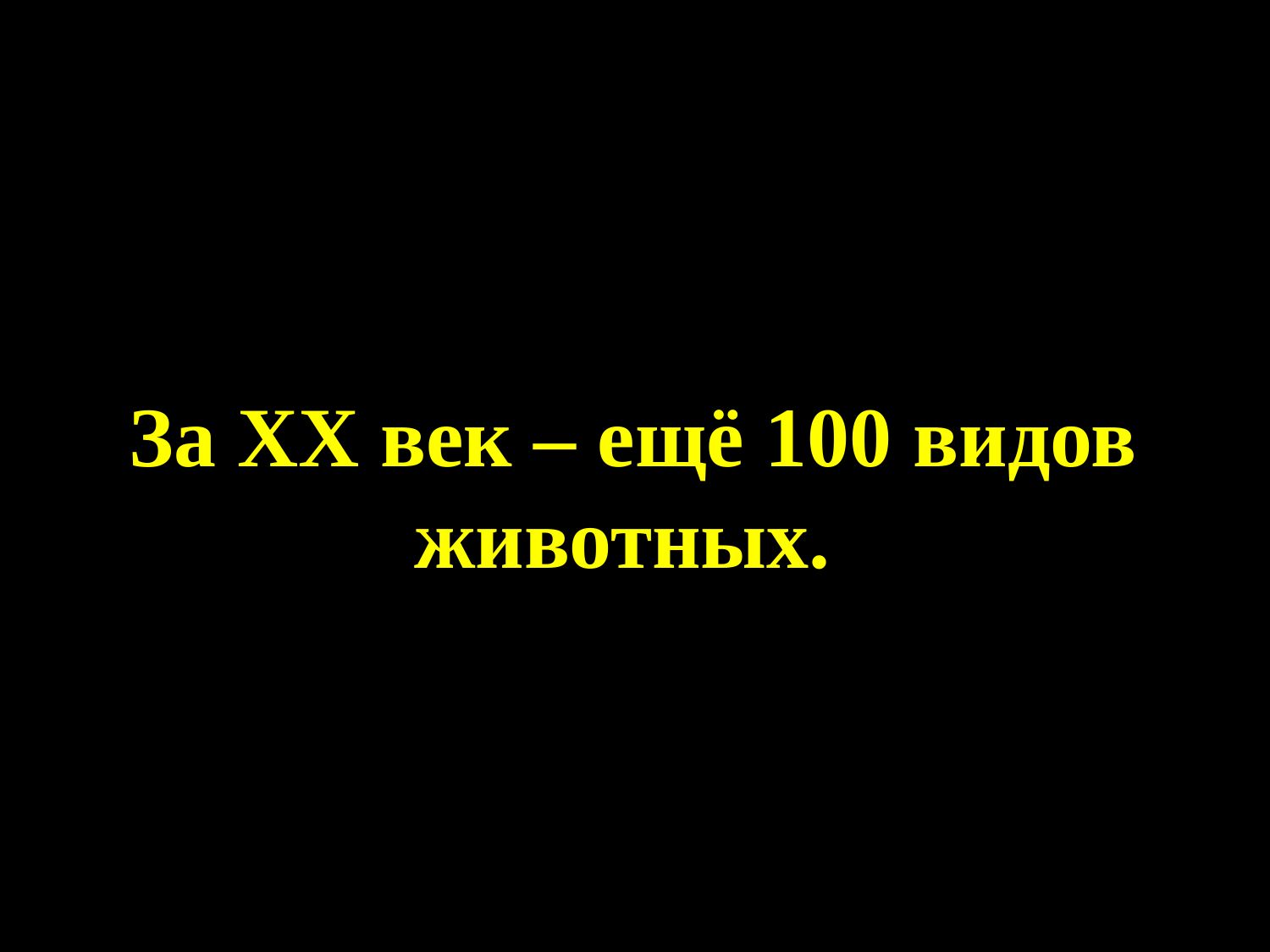

#

За XX век – ещё 100 видов животных.
В Красную Книгу России
 внесено 150 видов животных.